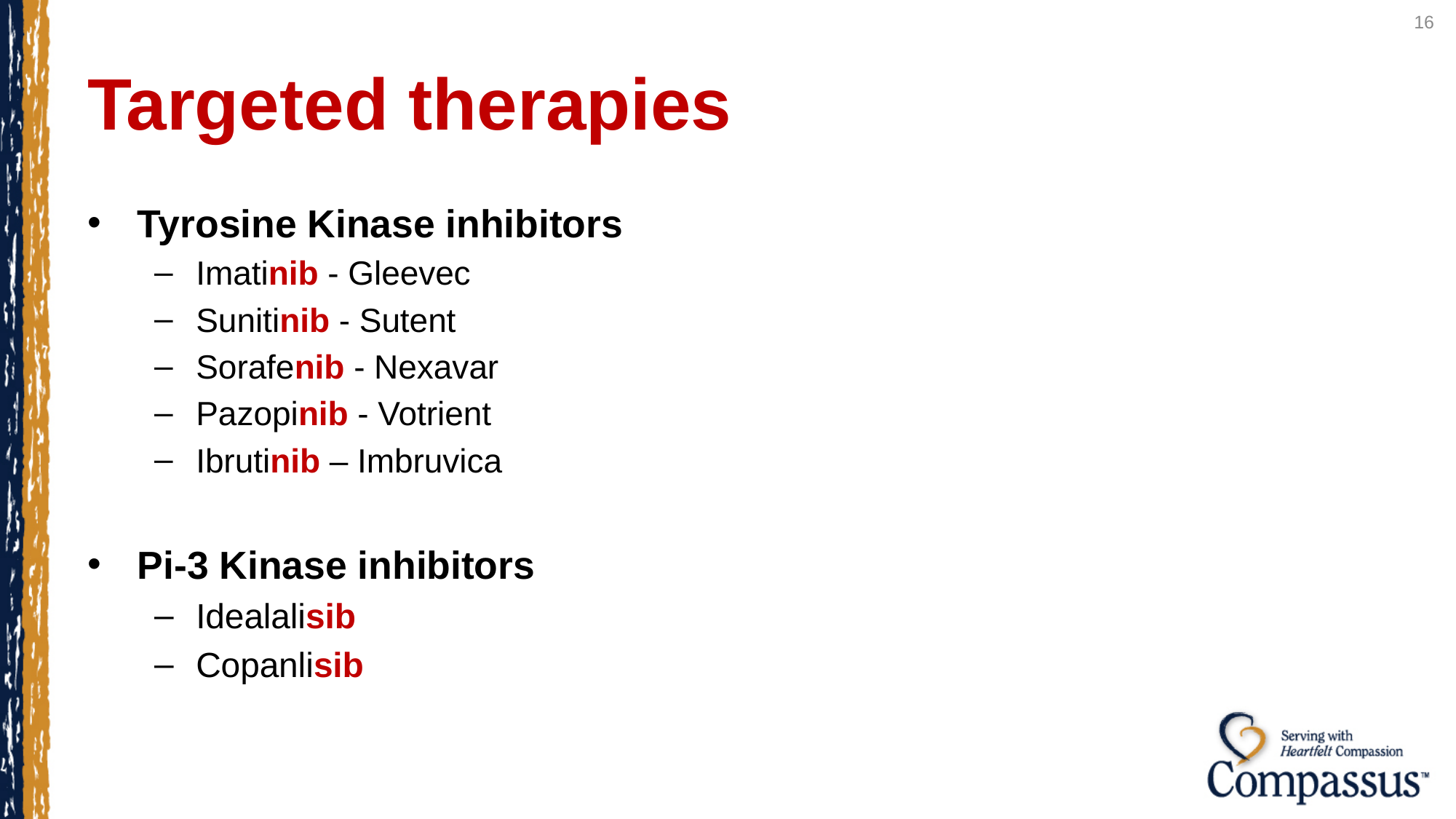

16
# Targeted therapies
Tyrosine Kinase inhibitors
Imatinib - Gleevec
Sunitinib - Sutent
Sorafenib - Nexavar
Pazopinib - Votrient
Ibrutinib – Imbruvica

Pi-3 Kinase inhibitors
Idealalisib
Copanlisib